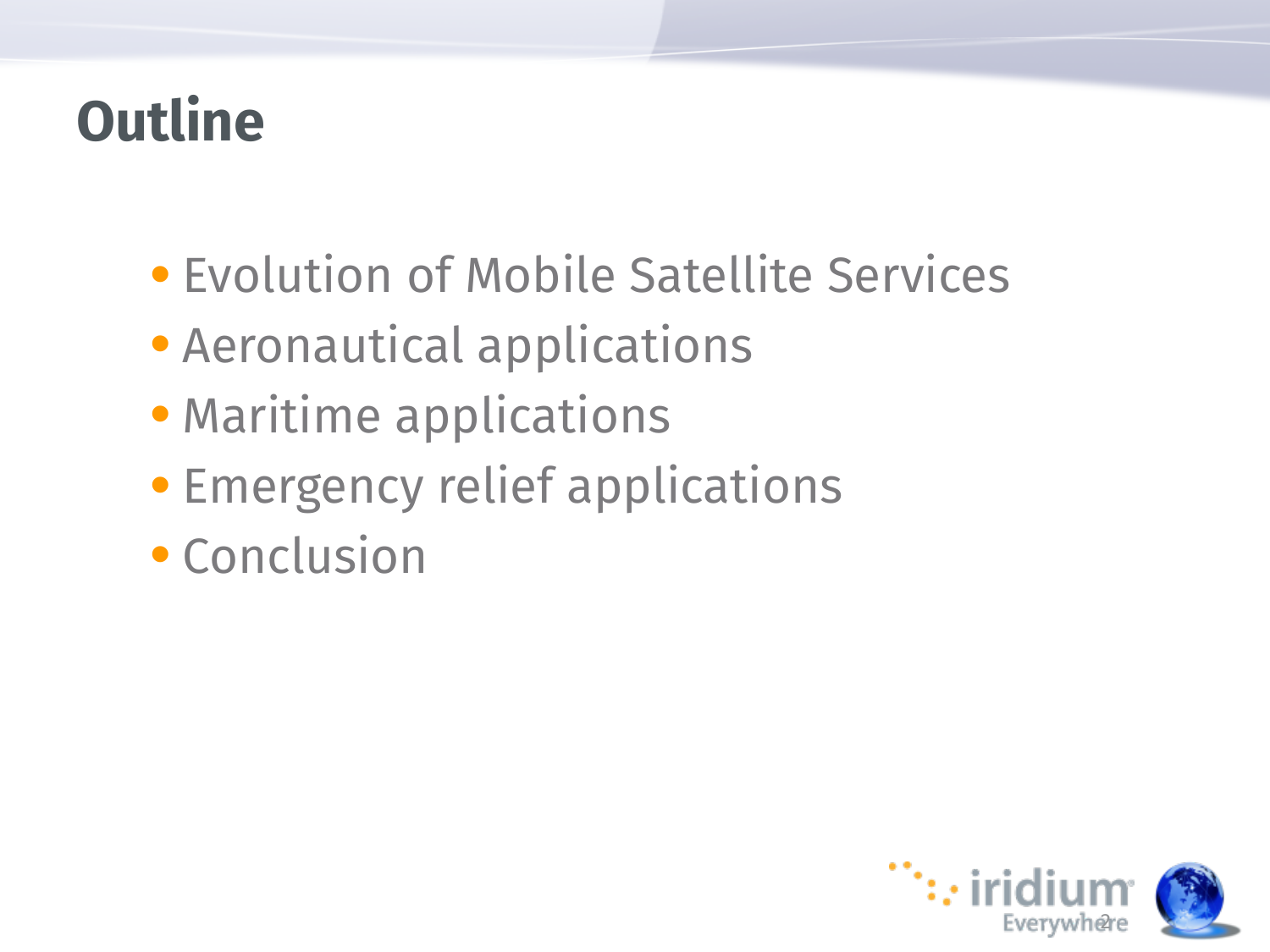

# Outline
Evolution of Mobile Satellite Services
Aeronautical applications
Maritime applications
Emergency relief applications
Conclusion

2